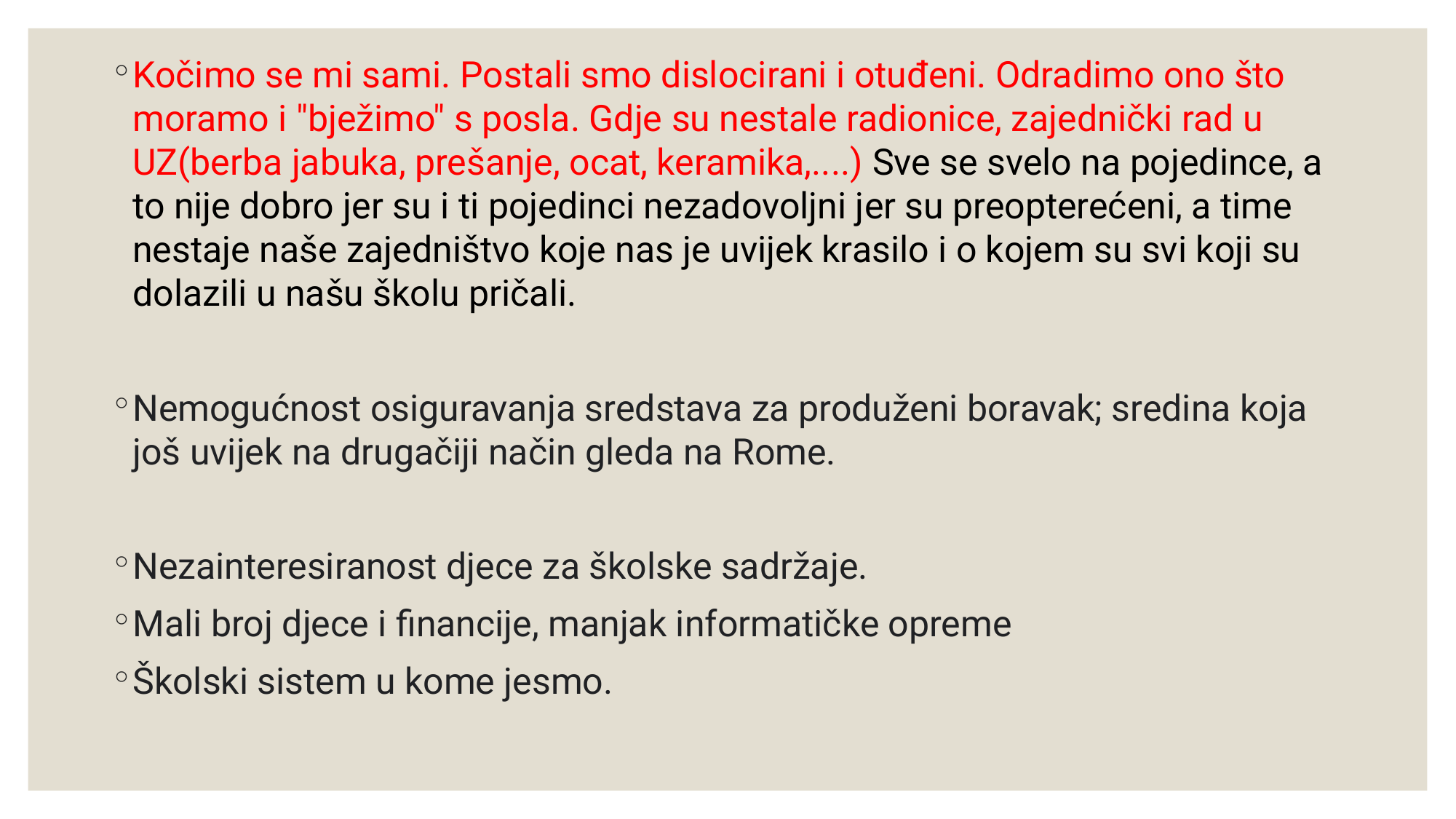

Kočimo se mi sami. Postali smo dislocirani i otuđeni. Odradimo ono što moramo i "bježimo" s posla. Gdje su nestale radionice, zajednički rad u UZ(berba jabuka, prešanje, ocat, keramika,....) Sve se svelo na pojedince, a to nije dobro jer su i ti pojedinci nezadovoljni jer su preopterećeni, a time nestaje naše zajedništvo koje nas je uvijek krasilo i o kojem su svi koji su dolazili u našu školu pričali.

Nemogućnost osiguravanja sredstava za produženi boravak; sredina koja još uvijek na drugačiji način gleda na Rome.

Nezainteresiranost djece za školske sadržaje.
Mali broj djece i financije, manjak informatičke opreme
Školski sistem u kome jesmo.